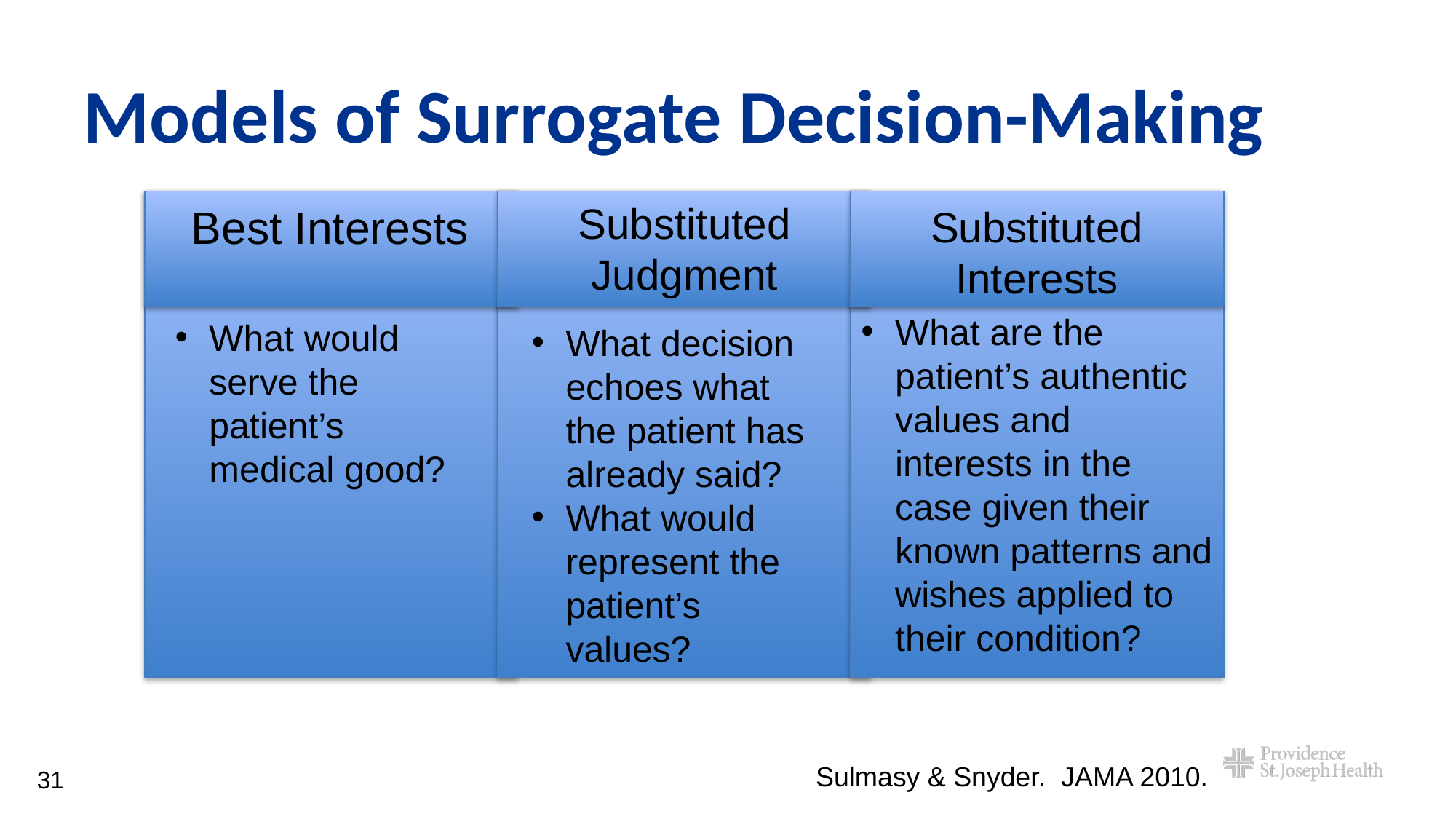

# Models of Surrogate Decision-Making

Substituted Judgment
Best Interests
Substituted Interests
What are the patient’s authentic values and  interests in the case given their known patterns and wishes applied to  their condition?
What would serve the patient’s medical good?
What decision echoes what the patient has already said?
What would represent the patient’s values?
Sulmasy & Snyder.  JAMA 2010.